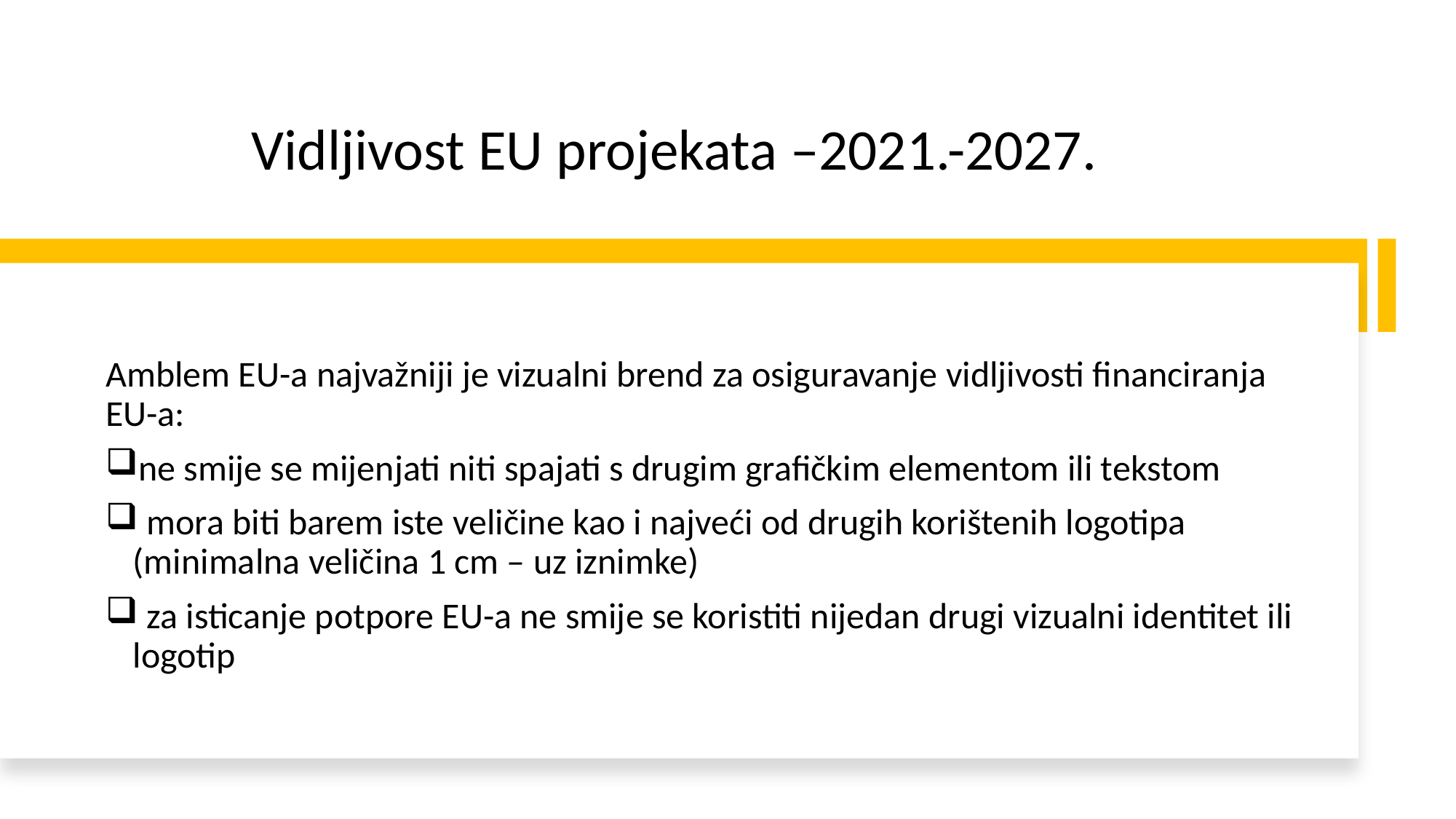

# Vidljivost EU projekata –2021.-2027.

Amblem EU-a najvažniji je vizualni brend za osiguravanje vidljivosti financiranja EU-a:
ne smije se mijenjati niti spajati s drugim grafičkim elementom ili tekstom
 mora biti barem iste veličine kao i najveći od drugih korištenih logotipa (minimalna veličina 1 cm – uz iznimke)
 za isticanje potpore EU-a ne smije se koristiti nijedan drugi vizualni identitet ili logotip